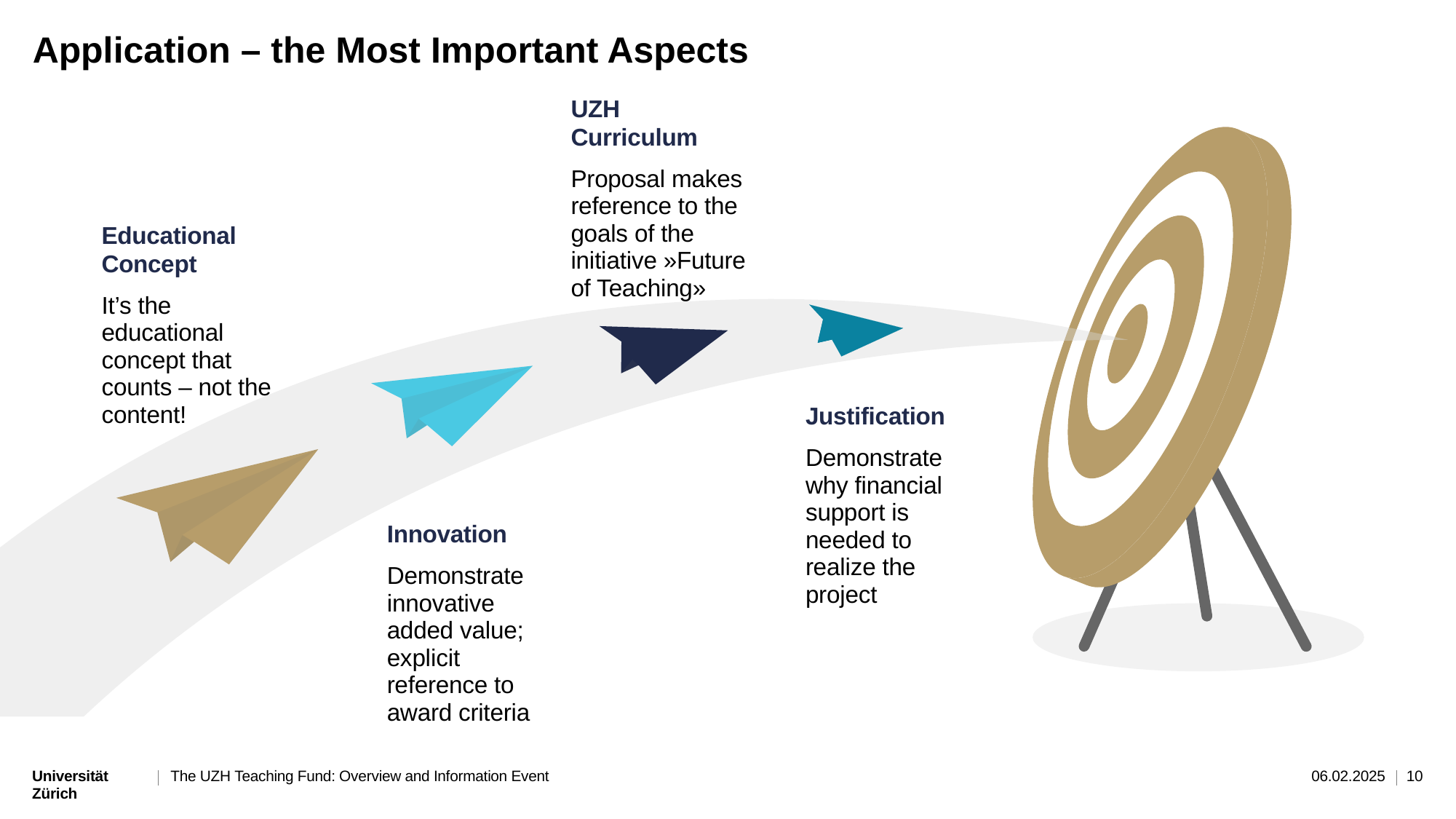

# Application – the Most Important Aspects
UZH Curriculum
Proposal makes reference to the goals of the initiative »Future of Teaching»

Educational Concept
It’s the educational concept that counts – not the content!

Justification
Demonstrate why financial support is needed to realize the project

Innovation
Demonstrate innovative added value; explicit reference to award criteria
The UZH Teaching Fund: Overview and Information Event
06.02.2025
10